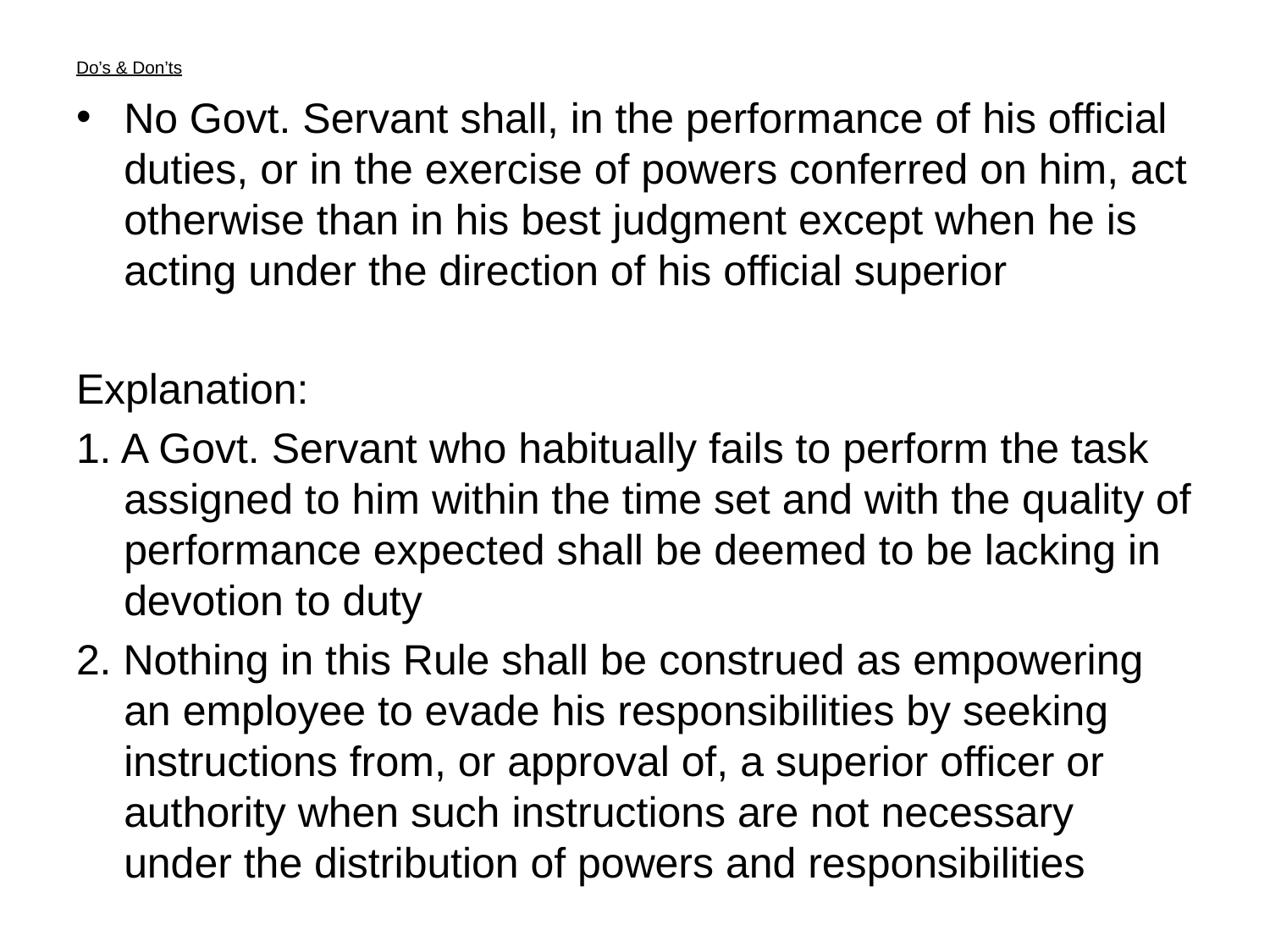

# Do’s & Don’ts
No Govt. Servant shall, in the performance of his official duties, or in the exercise of powers conferred on him, act otherwise than in his best judgment except when he is acting under the direction of his official superior

Explanation:
1. A Govt. Servant who habitually fails to perform the task assigned to him within the time set and with the quality of performance expected shall be deemed to be lacking in devotion to duty
2. Nothing in this Rule shall be construed as empowering an employee to evade his responsibilities by seeking instructions from, or approval of, a superior officer or authority when such instructions are not necessary under the distribution of powers and responsibilities